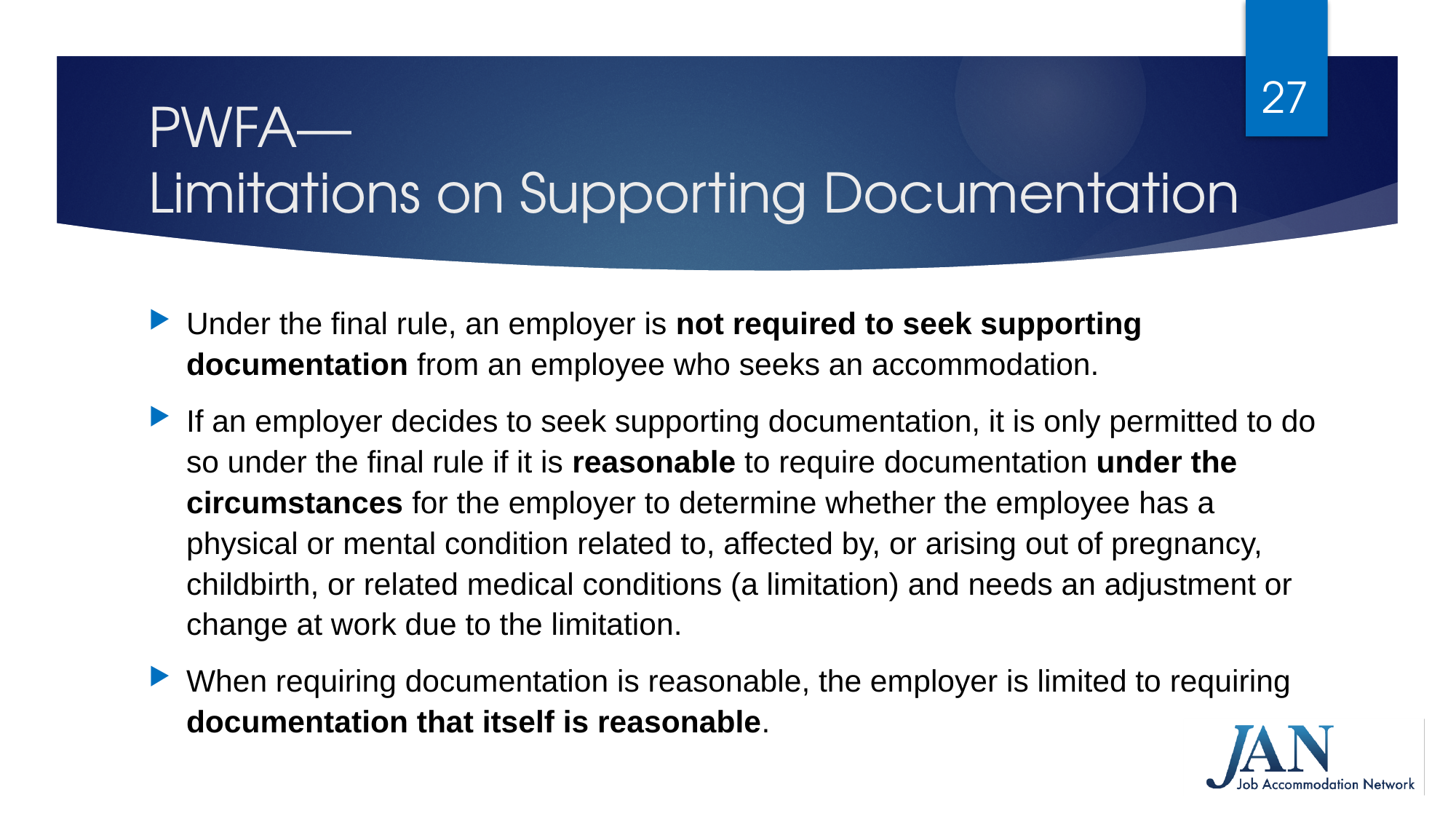

27
# PWFA— Limitations on Supporting Documentation
Under the final rule, an employer is not required to seek supporting documentation from an employee who seeks an accommodation.
If an employer decides to seek supporting documentation, it is only permitted to do so under the final rule if it is reasonable to require documentation under the circumstances for the employer to determine whether the employee has a physical or mental condition related to, affected by, or arising out of pregnancy, childbirth, or related medical conditions (a limitation) and needs an adjustment or change at work due to the limitation.
When requiring documentation is reasonable, the employer is limited to requiring documentation that itself is reasonable.